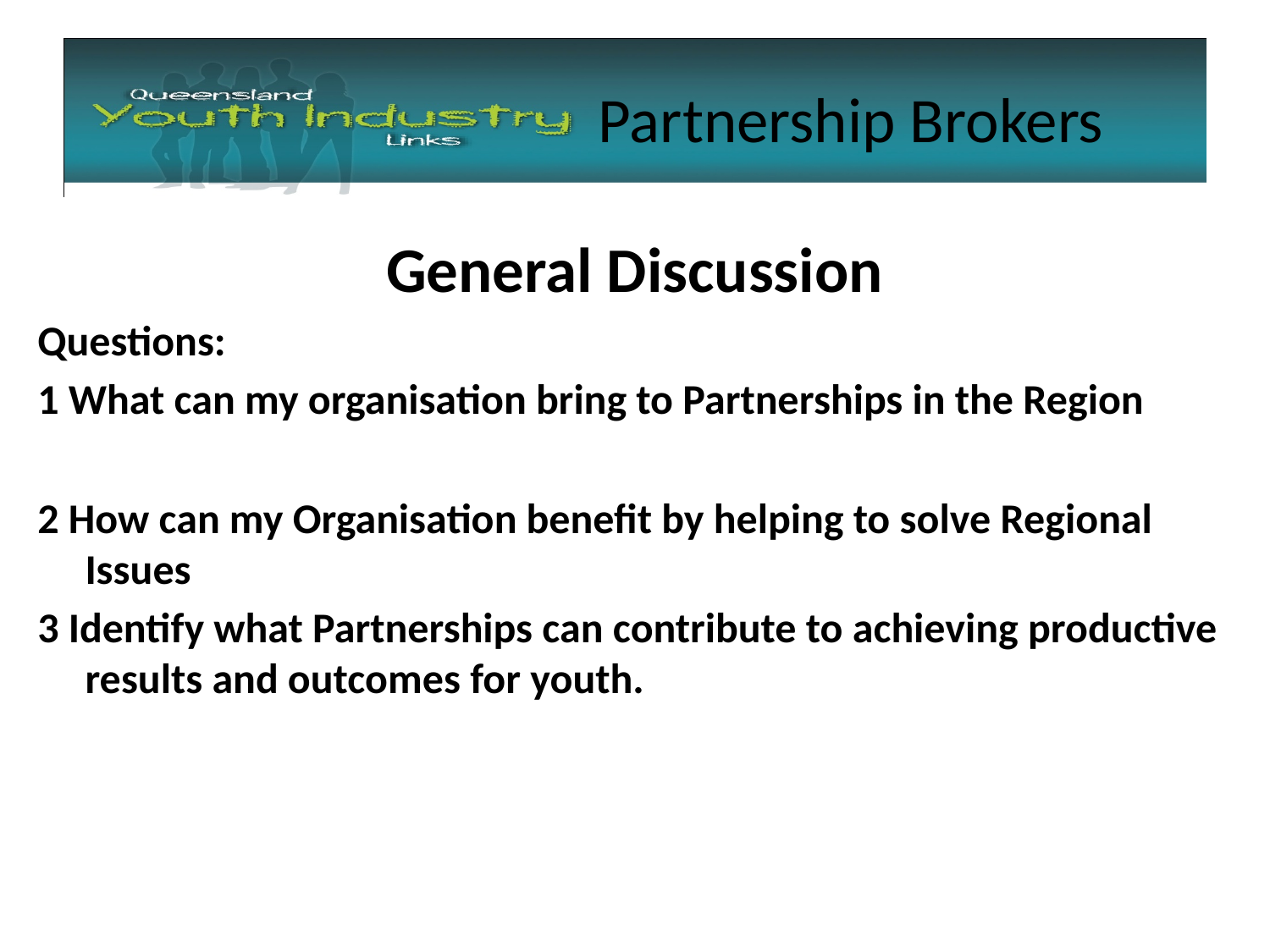

# Partnership Brokers
General Discussion
Questions:
1 What can my organisation bring to Partnerships in the Region

2 How can my Organisation benefit by helping to solve Regional Issues
3 Identify what Partnerships can contribute to achieving productive results and outcomes for youth.